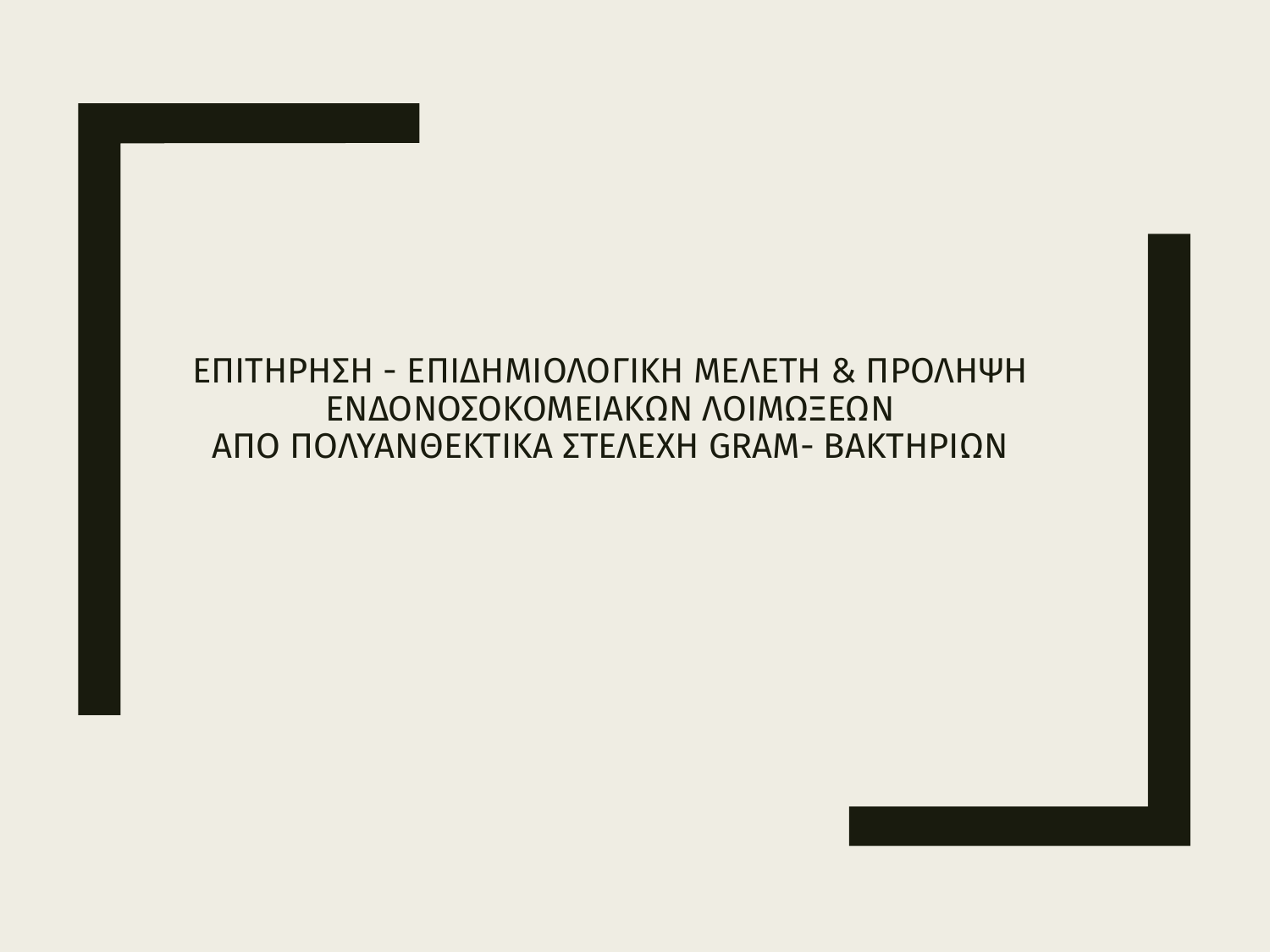

# ΕΠΙΤΗΡΗΣΗ - ΕΠΙΔΗΜΙΟΛΟΓΙΚΗ ΜΕΛΕΤΗ & ΠΡΟΛΗΨΗ ΕΝΔΟΝΟΣΟΚΟΜΕΙΑΚΩΝ ΛΟΙΜΩΞΕΩΝ ΑΠΟ ΠΟΛΥΑΝΘΕΚΤΙΚΑ ΣΤΕΛΕΧΗ GRAM- ΒΑΚΤΗΡΙΩΝ